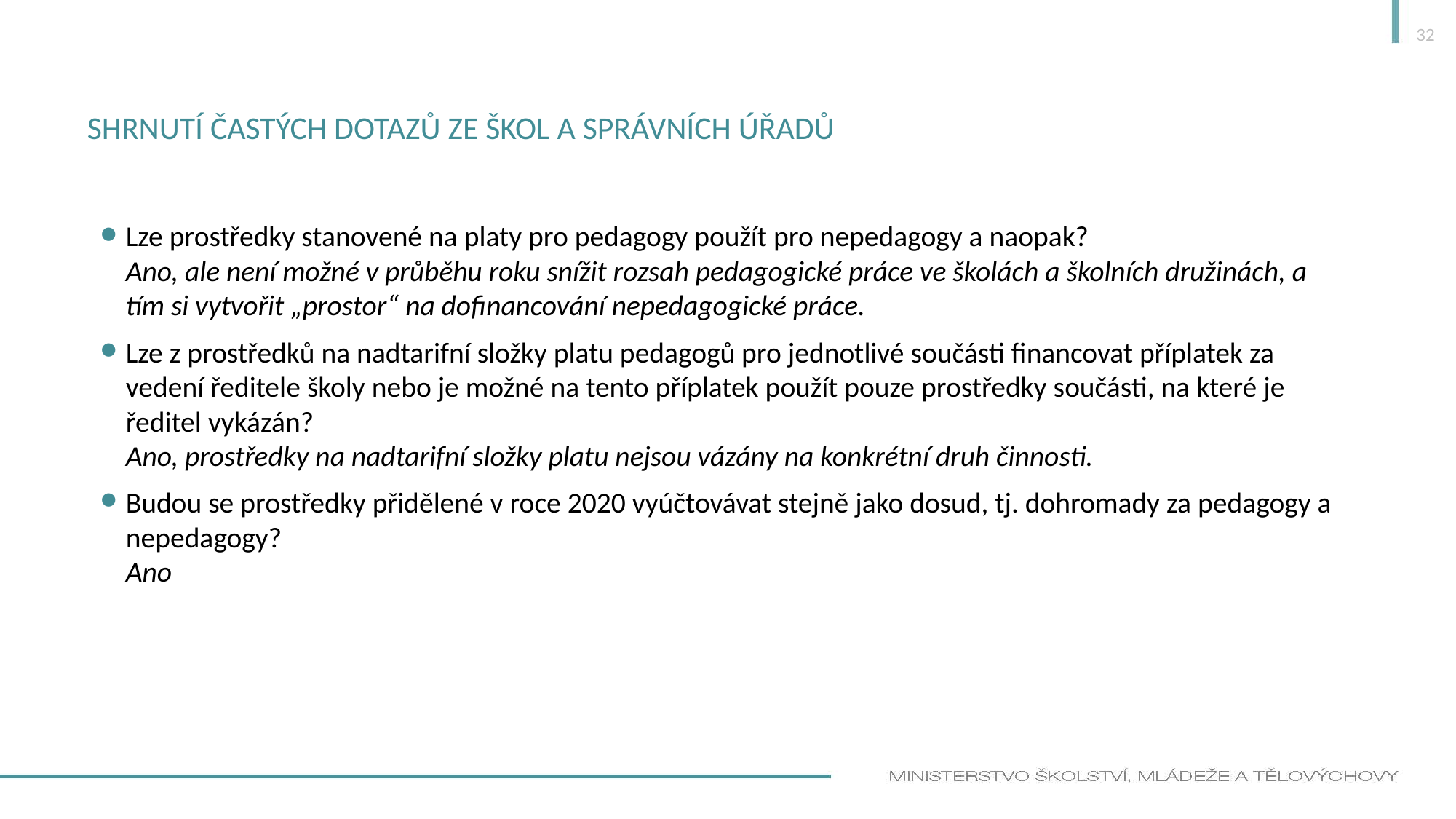

32
# Shrnutí častých dotazů ze škol a správních úřadů
Lze prostředky stanovené na platy pro pedagogy použít pro nepedagogy a naopak?
Ano, ale není možné v průběhu roku snížit rozsah pedagogické práce ve školách a školních družinách, a tím si vytvořit „prostor“ na dofinancování nepedagogické práce.
Lze z prostředků na nadtarifní složky platu pedagogů pro jednotlivé součásti financovat příplatek za vedení ředitele školy nebo je možné na tento příplatek použít pouze prostředky součásti, na které je ředitel vykázán?
Ano, prostředky na nadtarifní složky platu nejsou vázány na konkrétní druh činnosti.
Budou se prostředky přidělené v roce 2020 vyúčtovávat stejně jako dosud, tj. dohromady za pedagogy a nepedagogy?
Ano